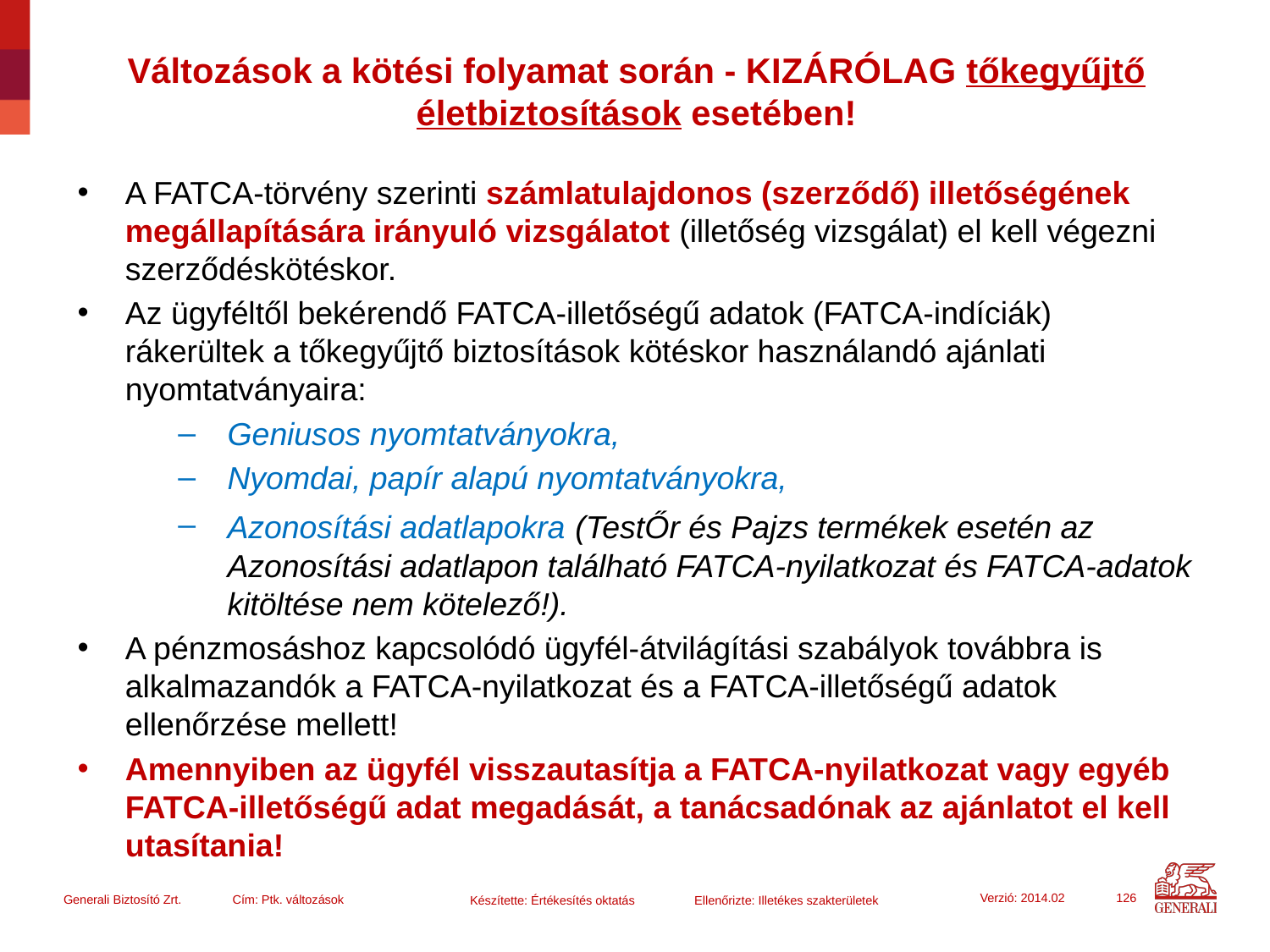

# Változások a kötési folyamat során - KIZÁRÓLAG tőkegyűjtő életbiztosítások esetében!
A FATCA-törvény szerinti számlatulajdonos (szerződő) illetőségének megállapítására irányuló vizsgálatot (illetőség vizsgálat) el kell végezni szerződéskötéskor.
Az ügyféltől bekérendő FATCA-illetőségű adatok (FATCA-indíciák) rákerültek a tőkegyűjtő biztosítások kötéskor használandó ajánlati nyomtatványaira:
Geniusos nyomtatványokra,
Nyomdai, papír alapú nyomtatványokra,
Azonosítási adatlapokra (TestŐr és Pajzs termékek esetén az Azonosítási adatlapon található FATCA-nyilatkozat és FATCA-adatok kitöltése nem kötelező!).
A pénzmosáshoz kapcsolódó ügyfél-átvilágítási szabályok továbbra is alkalmazandók a FATCA-nyilatkozat és a FATCA-illetőségű adatok ellenőrzése mellett!
Amennyiben az ügyfél visszautasítja a FATCA-nyilatkozat vagy egyéb FATCA-illetőségű adat megadását, a tanácsadónak az ajánlatot el kell utasítania!